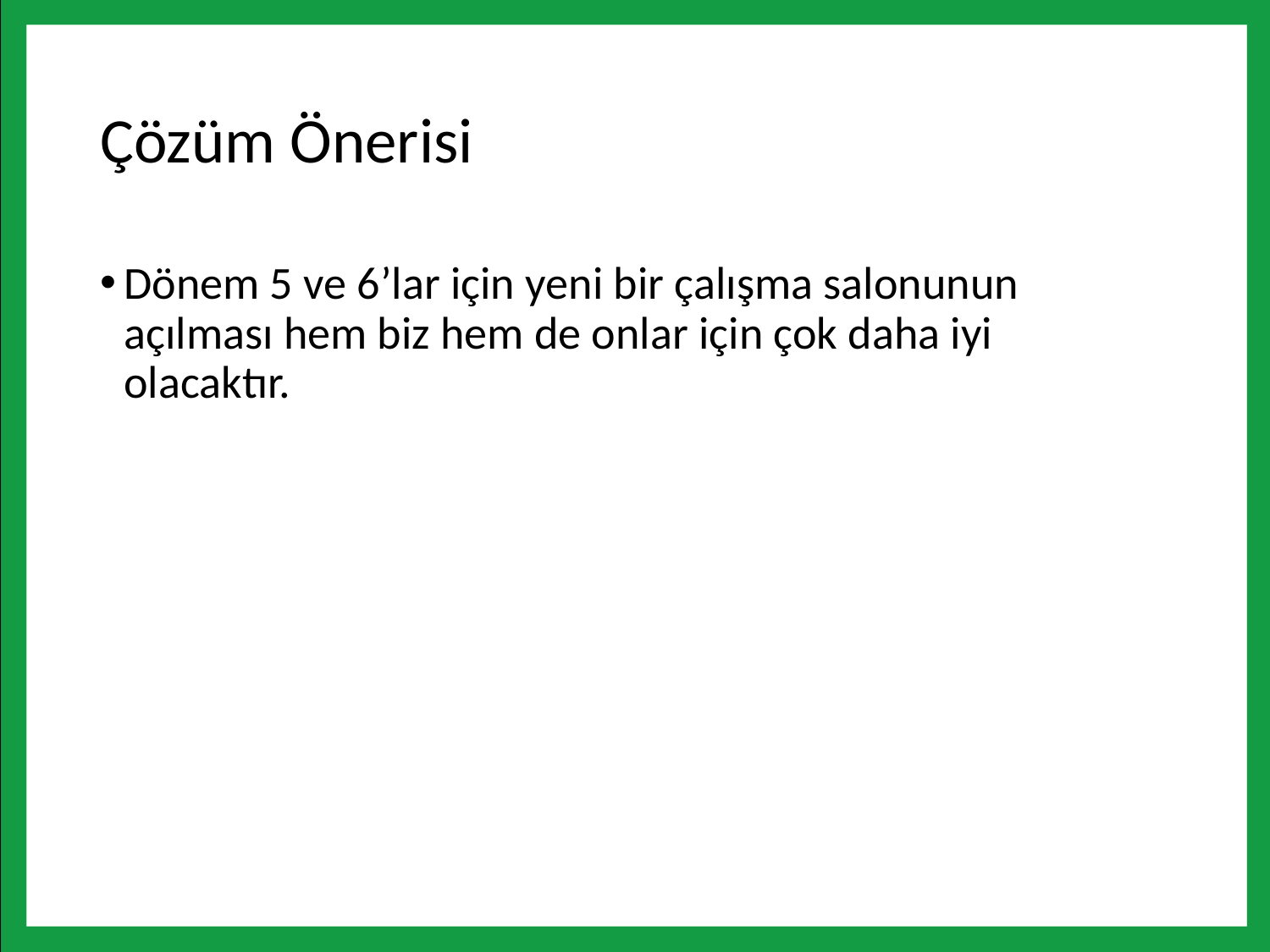

# Çözüm Önerisi
Dönem 5 ve 6’lar için yeni bir çalışma salonunun açılması hem biz hem de onlar için çok daha iyi olacaktır.